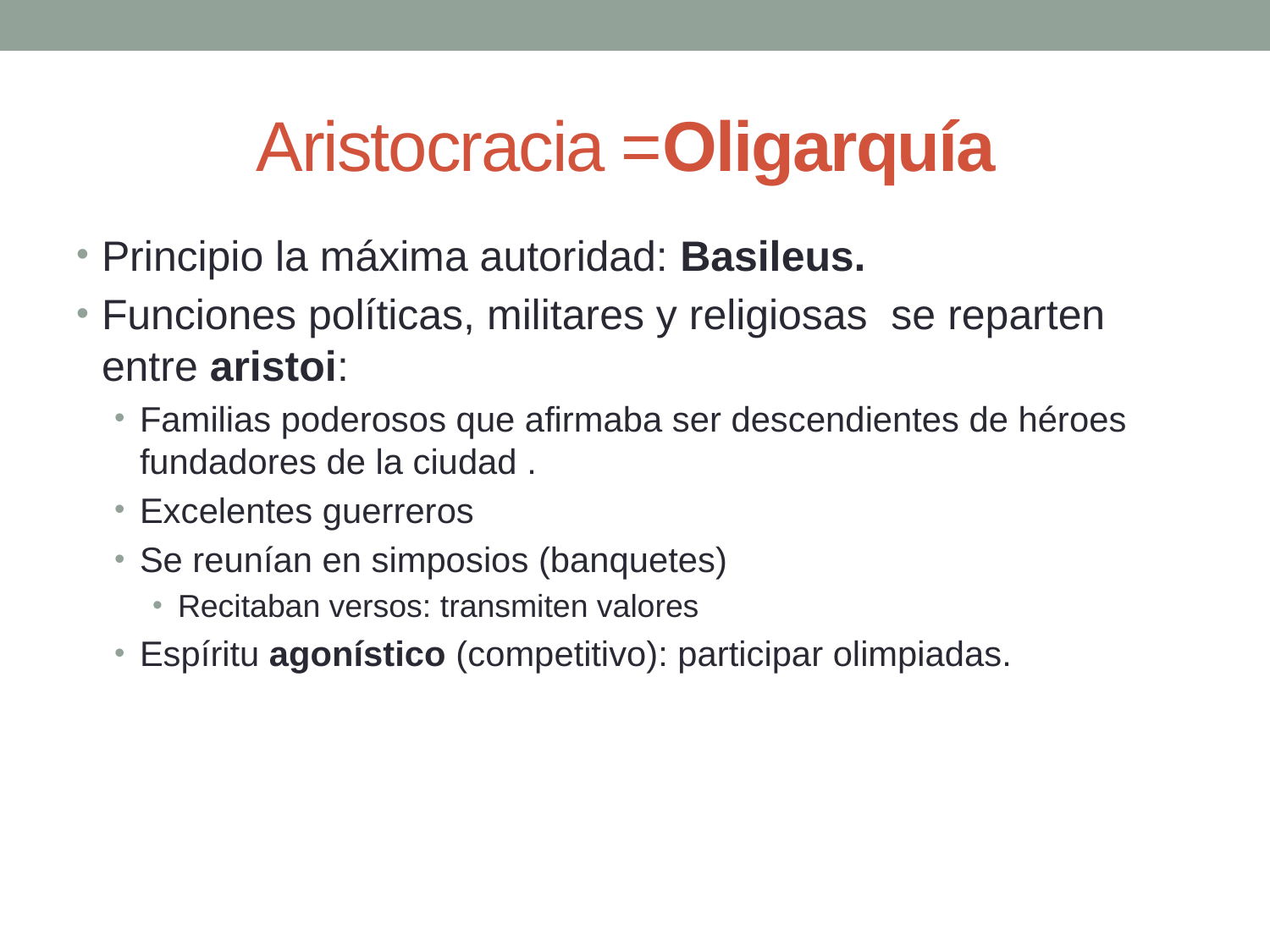

# Aristocracia =Oligarquía
Principio la máxima autoridad: Basileus.
Funciones políticas, militares y religiosas  se reparten entre aristoi:
Familias poderosos que afirmaba ser descendientes de héroes fundadores de la ciudad .
Excelentes guerreros
Se reunían en simposios (banquetes)
Recitaban versos: transmiten valores
Espíritu agonístico (competitivo): participar olimpiadas.